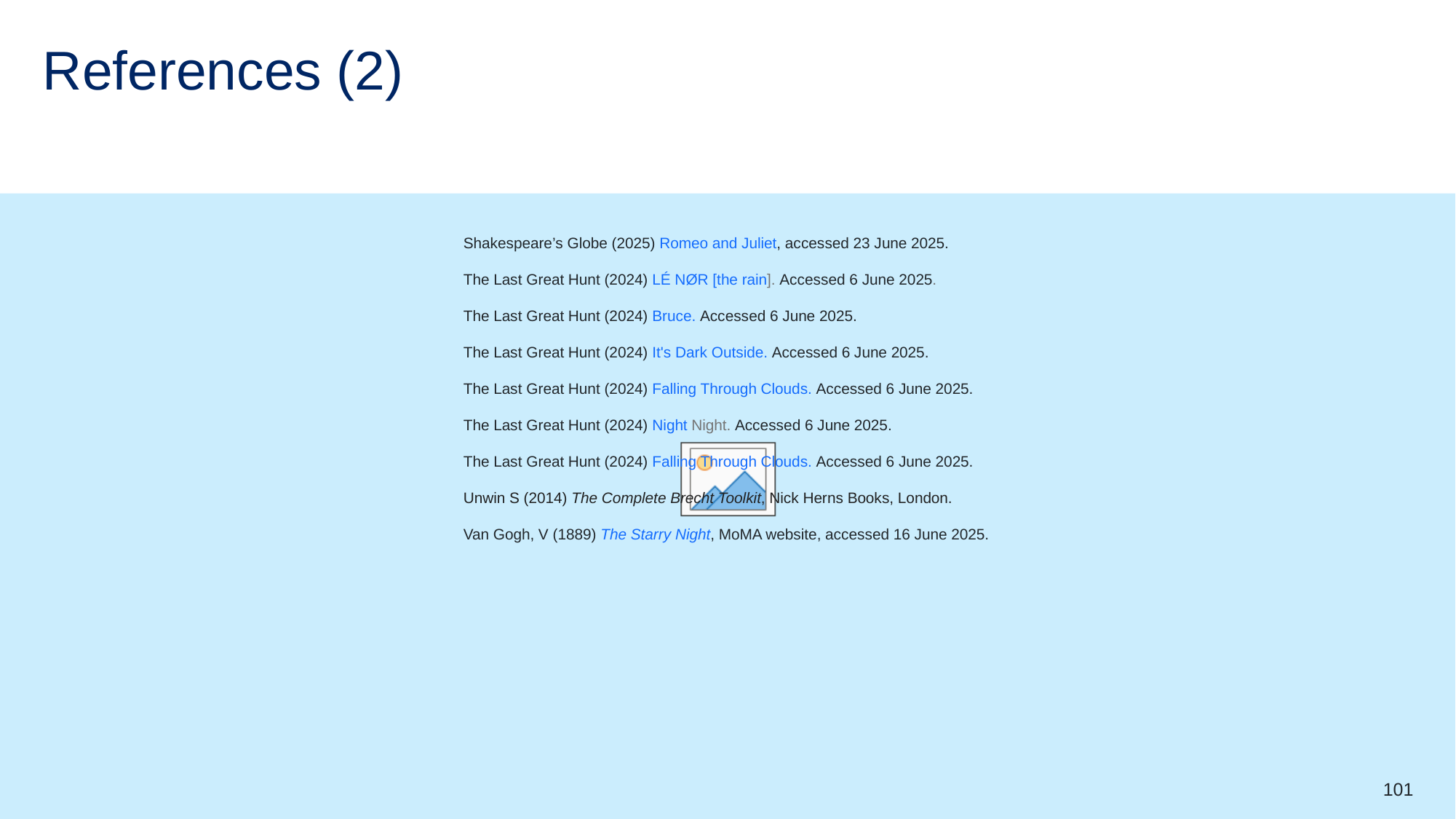

# References (2)
Shakespeare’s Globe (2025) Romeo and Juliet, accessed 23 June 2025.
The Last Great Hunt (2024) LÉ NØR [the rain]. Accessed 6 June 2025.
The Last Great Hunt (2024) Bruce. Accessed 6 June 2025.
The Last Great Hunt (2024) It's Dark Outside. Accessed 6 June 2025.
The Last Great Hunt (2024) Falling Through Clouds. Accessed 6 June 2025.
The Last Great Hunt (2024) Night Night. Accessed 6 June 2025.
The Last Great Hunt (2024) Falling Through Clouds. Accessed 6 June 2025.
Unwin S (2014) The Complete Brecht Toolkit, Nick Herns Books, London.
Van Gogh, V (1889) The Starry Night, MoMA website, accessed 16 June 2025.

101